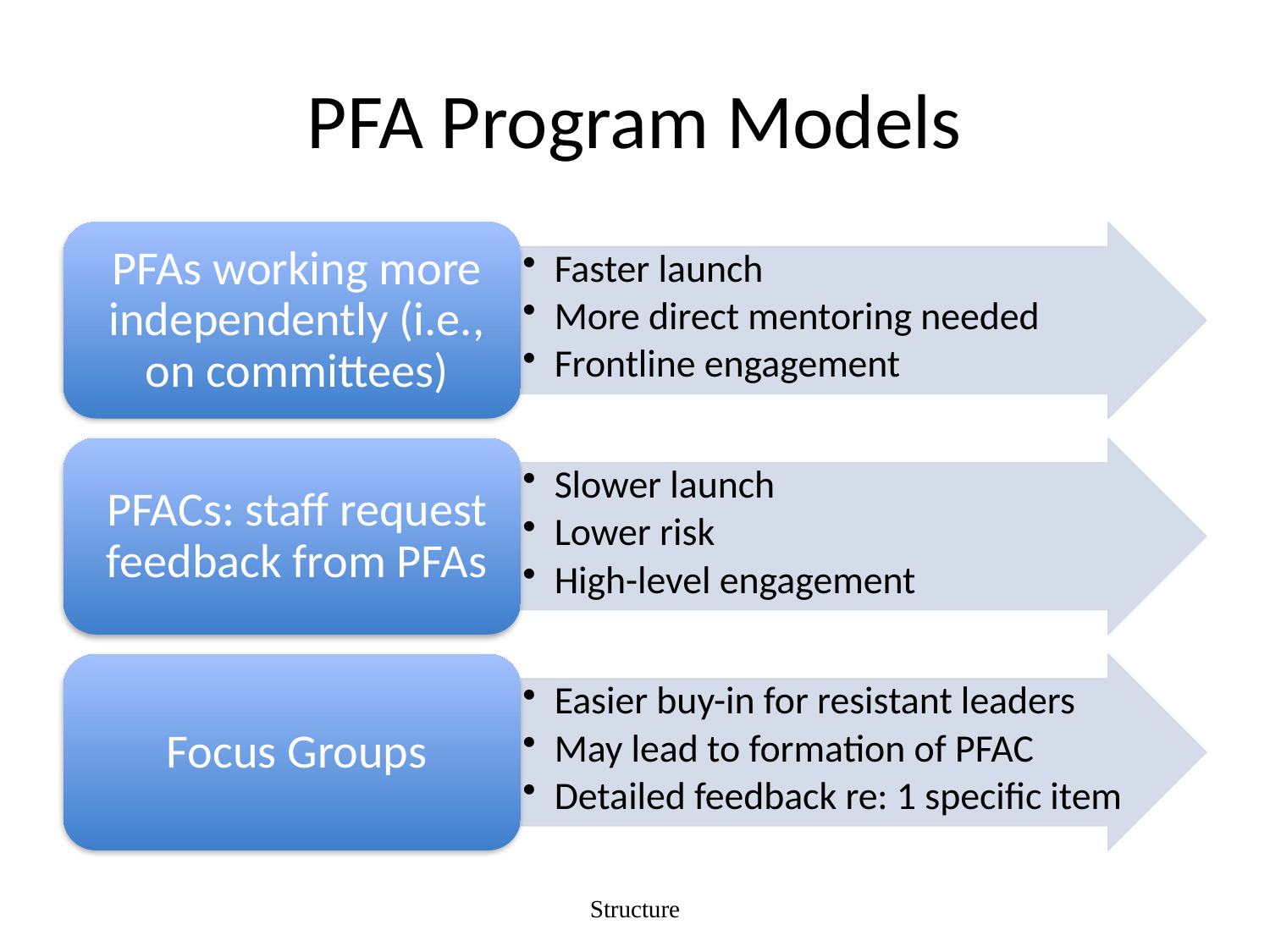

# PFA Program Models
Faster launch
More direct mentoring needed
Frontline engagement
PFAs working more independently (i.e., on committees)
Slower launch
Lower risk
High-level engagement
PFACs: staff request feedback from PFAs
Easier buy-in for resistant leaders
May lead to formation of PFAC
Detailed feedback re: 1 specific item
Focus Groups
Structure